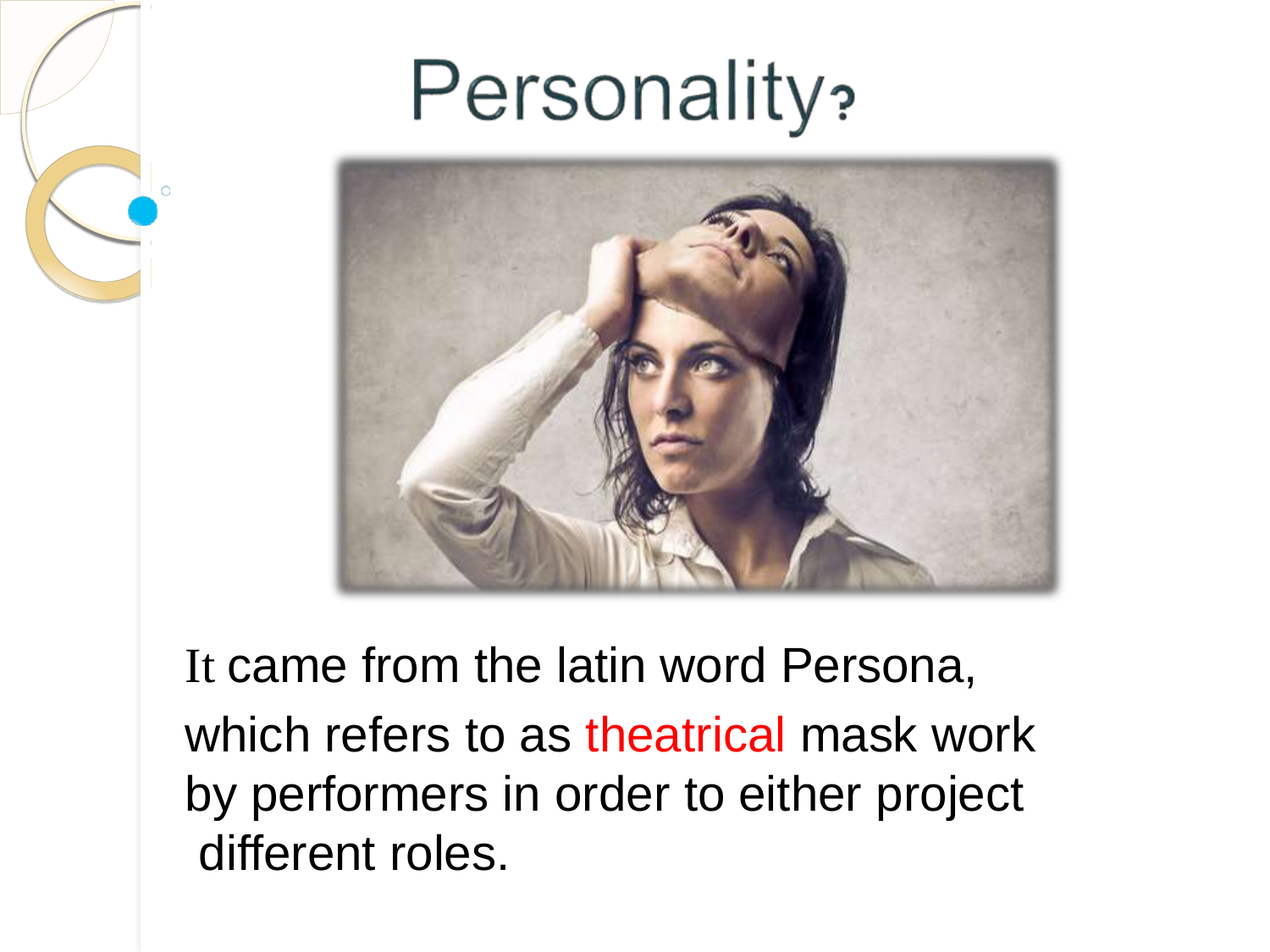

It came from the latin word Persona,  which refers to as theatrical mask work
by performers in order to either project  different roles.